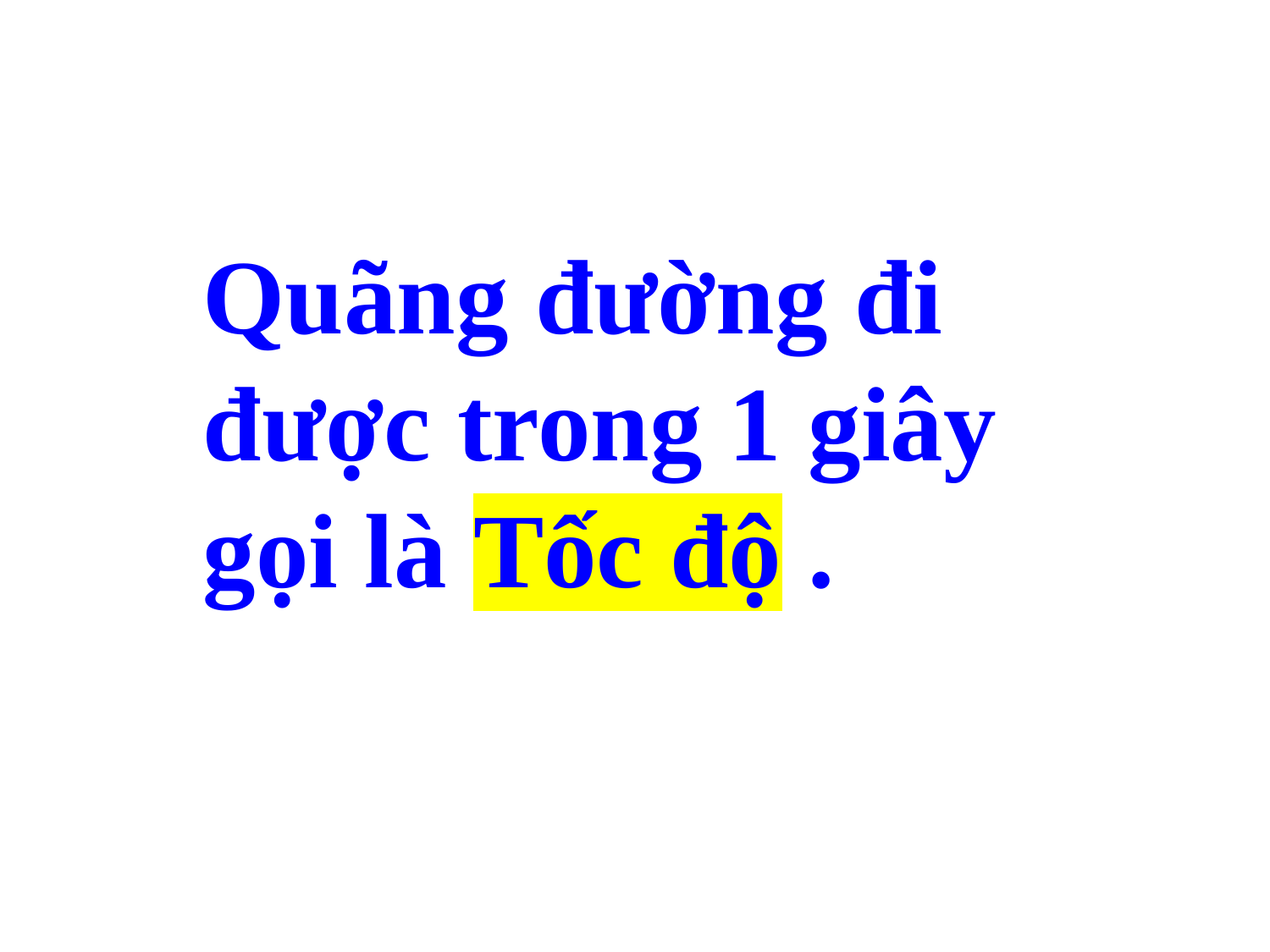

#

Quãng đường đi  được trong 1 giây gọi là Tốc độ .